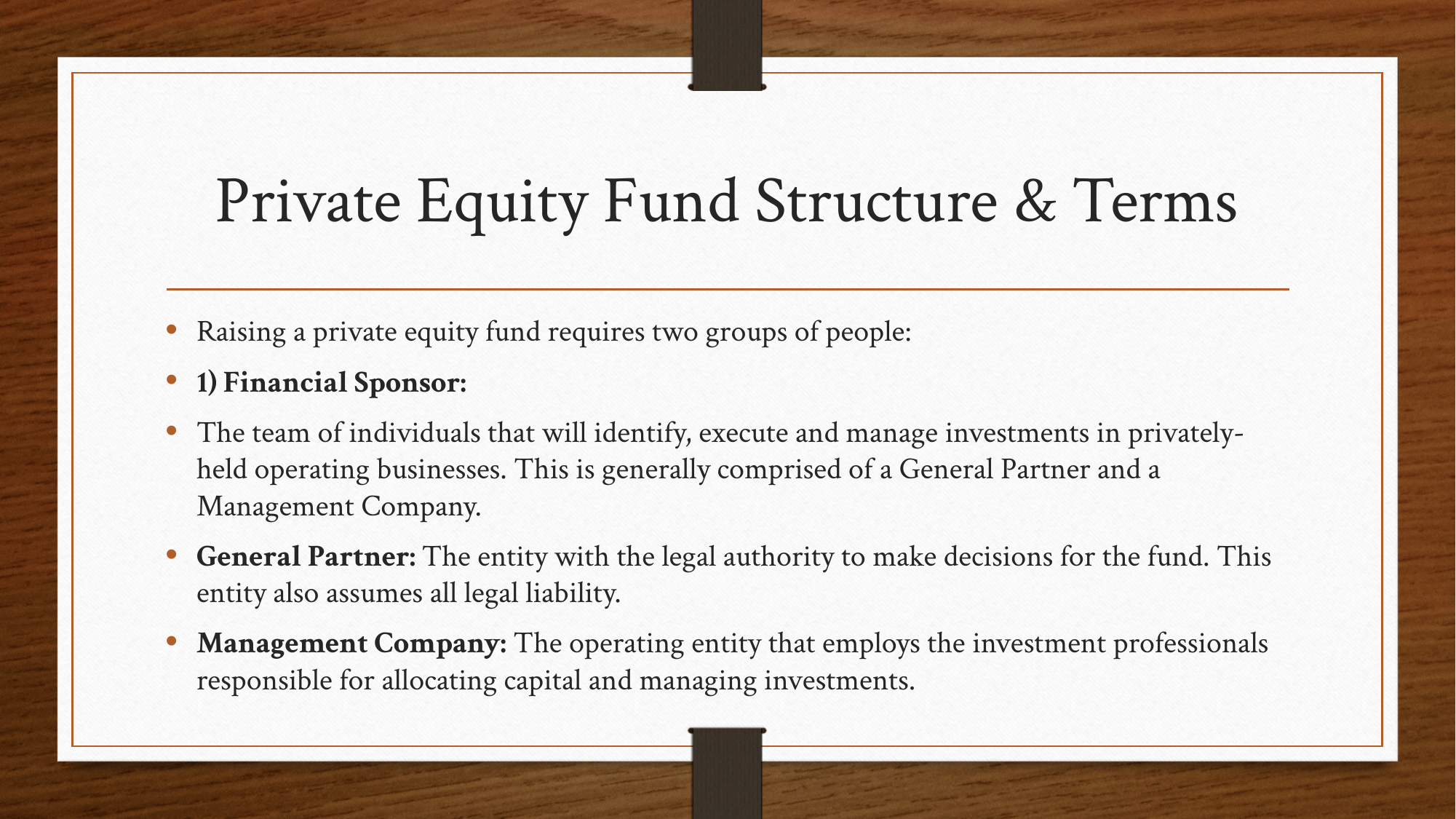

# Private Equity Fund Structure & Terms
Raising a private equity fund requires two groups of people:
1) Financial Sponsor:
The team of individuals that will identify, execute and manage investments in privately-held operating businesses. This is generally comprised of a General Partner and a Management Company.
General Partner: The entity with the legal authority to make decisions for the fund. This entity also assumes all legal liability.
Management Company: The operating entity that employs the investment professionals responsible for allocating capital and managing investments.